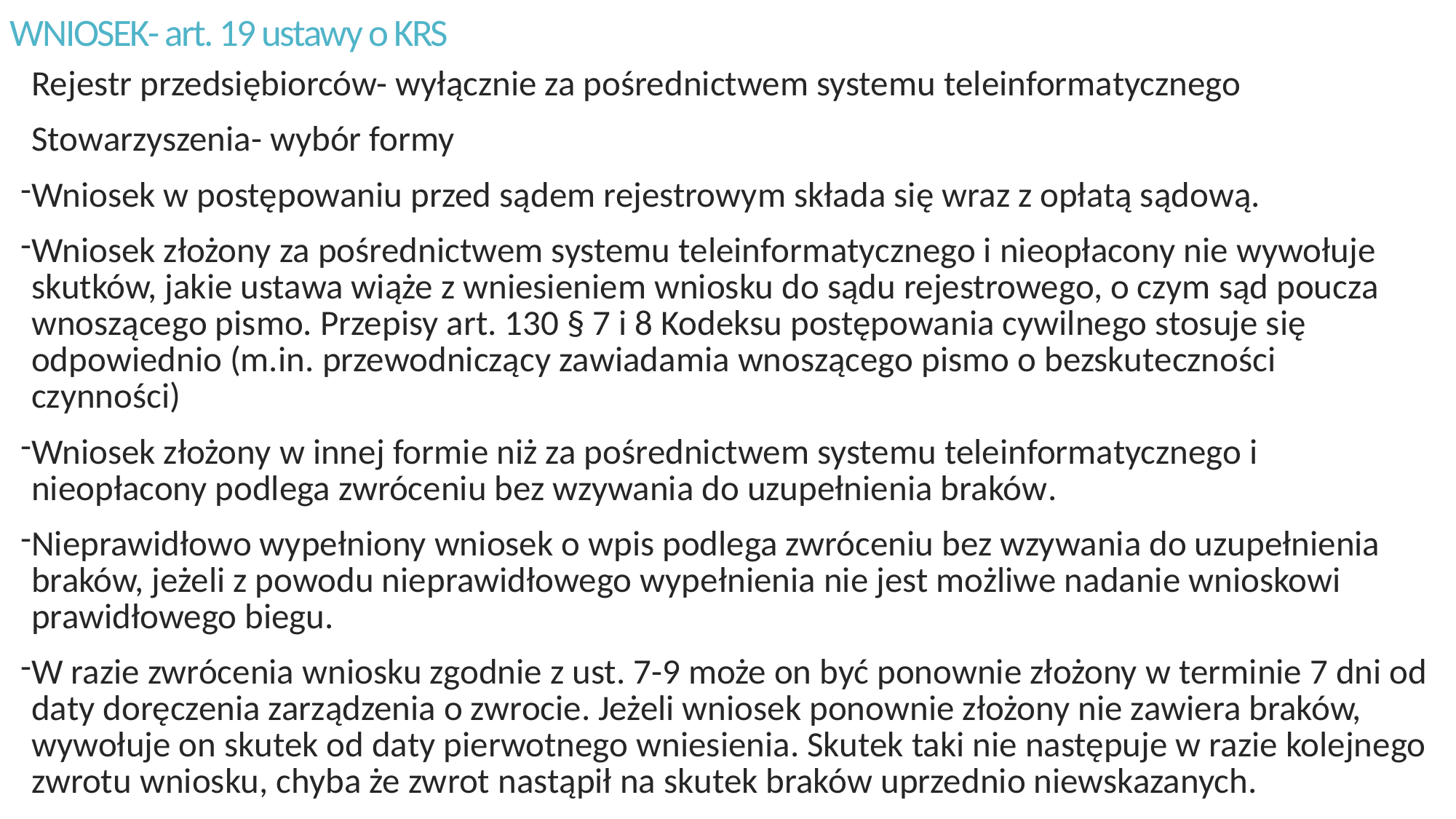

# WNIOSEK- art. 19 ustawy o KRS
Rejestr przedsiębiorców- wyłącznie za pośrednictwem systemu teleinformatycznego
Stowarzyszenia- wybór formy
Wniosek w postępowaniu przed sądem rejestrowym składa się wraz z opłatą sądową.
Wniosek złożony za pośrednictwem systemu teleinformatycznego i nieopłacony nie wywołuje skutków, jakie ustawa wiąże z wniesieniem wniosku do sądu rejestrowego, o czym sąd poucza wnoszącego pismo. Przepisy art. 130 § 7 i 8 Kodeksu postępowania cywilnego stosuje się odpowiednio (m.in. przewodniczący zawiadamia wnoszącego pismo o bezskuteczności czynności)
Wniosek złożony w innej formie niż za pośrednictwem systemu teleinformatycznego i nieopłacony podlega zwróceniu bez wzywania do uzupełnienia braków.
Nieprawidłowo wypełniony wniosek o wpis podlega zwróceniu bez wzywania do uzupełnienia braków, jeżeli z powodu nieprawidłowego wypełnienia nie jest możliwe nadanie wnioskowi prawidłowego biegu.
W razie zwrócenia wniosku zgodnie z ust. 7-9 może on być ponownie złożony w terminie 7 dni od daty doręczenia zarządzenia o zwrocie. Jeżeli wniosek ponownie złożony nie zawiera braków, wywołuje on skutek od daty pierwotnego wniesienia. Skutek taki nie następuje w razie kolejnego zwrotu wniosku, chyba że zwrot nastąpił na skutek braków uprzednio niewskazanych.